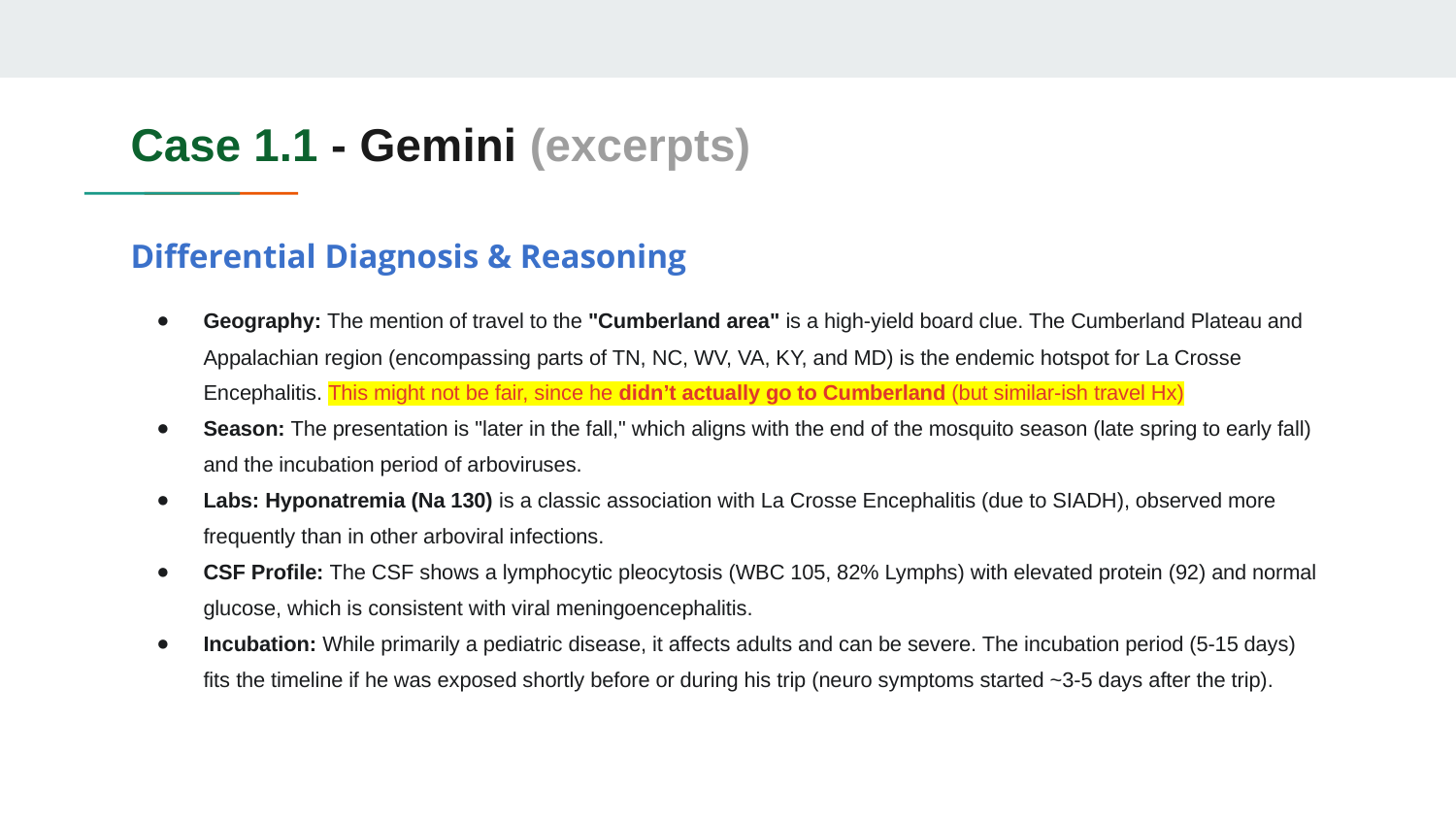

# Case 1.1 - Gemini (excerpts)
Differential Diagnosis & Reasoning
Geography: The mention of travel to the "Cumberland area" is a high-yield board clue. The Cumberland Plateau and Appalachian region (encompassing parts of TN, NC, WV, VA, KY, and MD) is the endemic hotspot for La Crosse Encephalitis. This might not be fair, since he didn’t actually go to Cumberland (but similar-ish travel Hx)
Season: The presentation is "later in the fall," which aligns with the end of the mosquito season (late spring to early fall) and the incubation period of arboviruses.
Labs: Hyponatremia (Na 130) is a classic association with La Crosse Encephalitis (due to SIADH), observed more frequently than in other arboviral infections.
CSF Profile: The CSF shows a lymphocytic pleocytosis (WBC 105, 82% Lymphs) with elevated protein (92) and normal glucose, which is consistent with viral meningoencephalitis.
Incubation: While primarily a pediatric disease, it affects adults and can be severe. The incubation period (5-15 days) fits the timeline if he was exposed shortly before or during his trip (neuro symptoms started ~3-5 days after the trip).